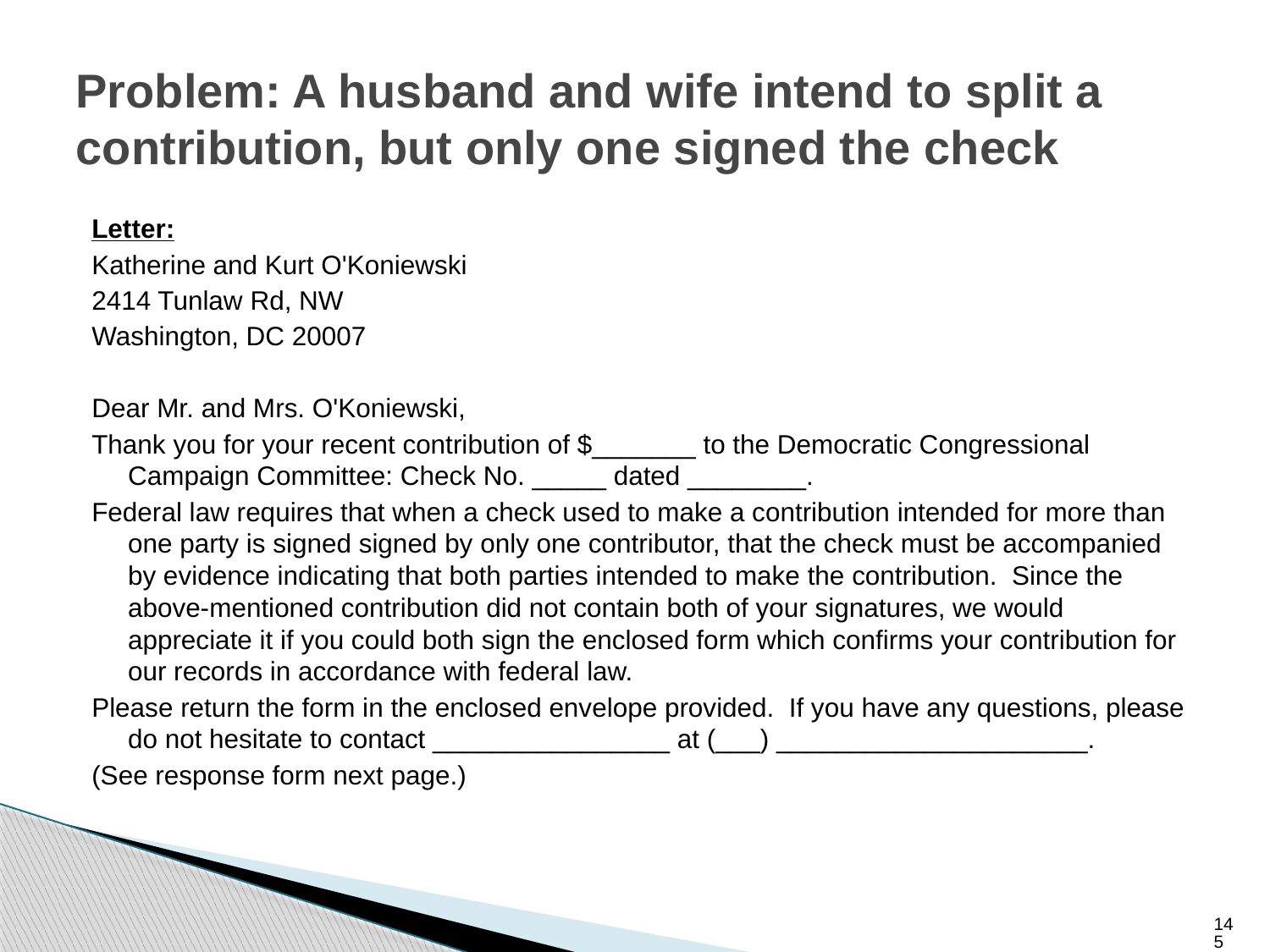

# Problem: A husband and wife intend to split a contribution, but only one signed the check
Letter:
Katherine and Kurt O'Koniewski
2414 Tunlaw Rd, NW
Washington, DC 20007

Dear Mr. and Mrs. O'Koniewski,
Thank you for your recent contribution of $_______ to the Democratic Congressional Campaign Committee: Check No. _____ dated ________.
Federal law requires that when a check used to make a contribution intended for more than one party is signed signed by only one contributor, that the check must be accompanied by evidence indicating that both parties intended to make the contribution.  Since the above-mentioned contribution did not contain both of your signatures, we would appreciate it if you could both sign the enclosed form which confirms your contribution for our records in accordance with federal law.
Please return the form in the enclosed envelope provided.  If you have any questions, please do not hesitate to contact ________________ at (___) _____________________.
(See response form next page.)

145